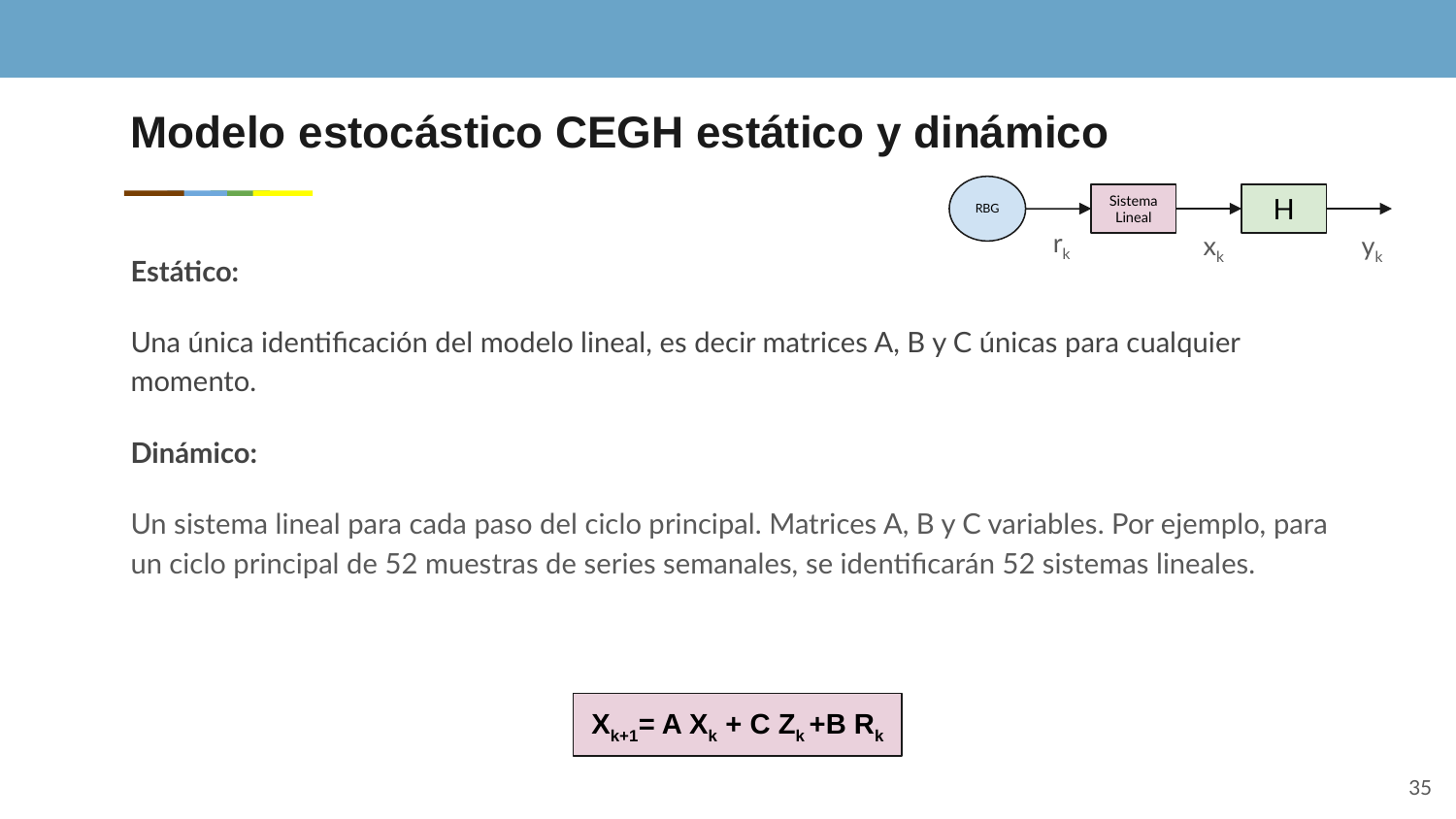

# Modelo estocástico CEGH estático y dinámico
RBG
Sistema Lineal
H
rk
xk
yk
Estático:
Una única identificación del modelo lineal, es decir matrices A, B y C únicas para cualquier momento.
Dinámico:
Un sistema lineal para cada paso del ciclo principal. Matrices A, B y C variables. Por ejemplo, para un ciclo principal de 52 muestras de series semanales, se identificarán 52 sistemas lineales.

Xk+1= A Xk + C Zk +B Rk

35